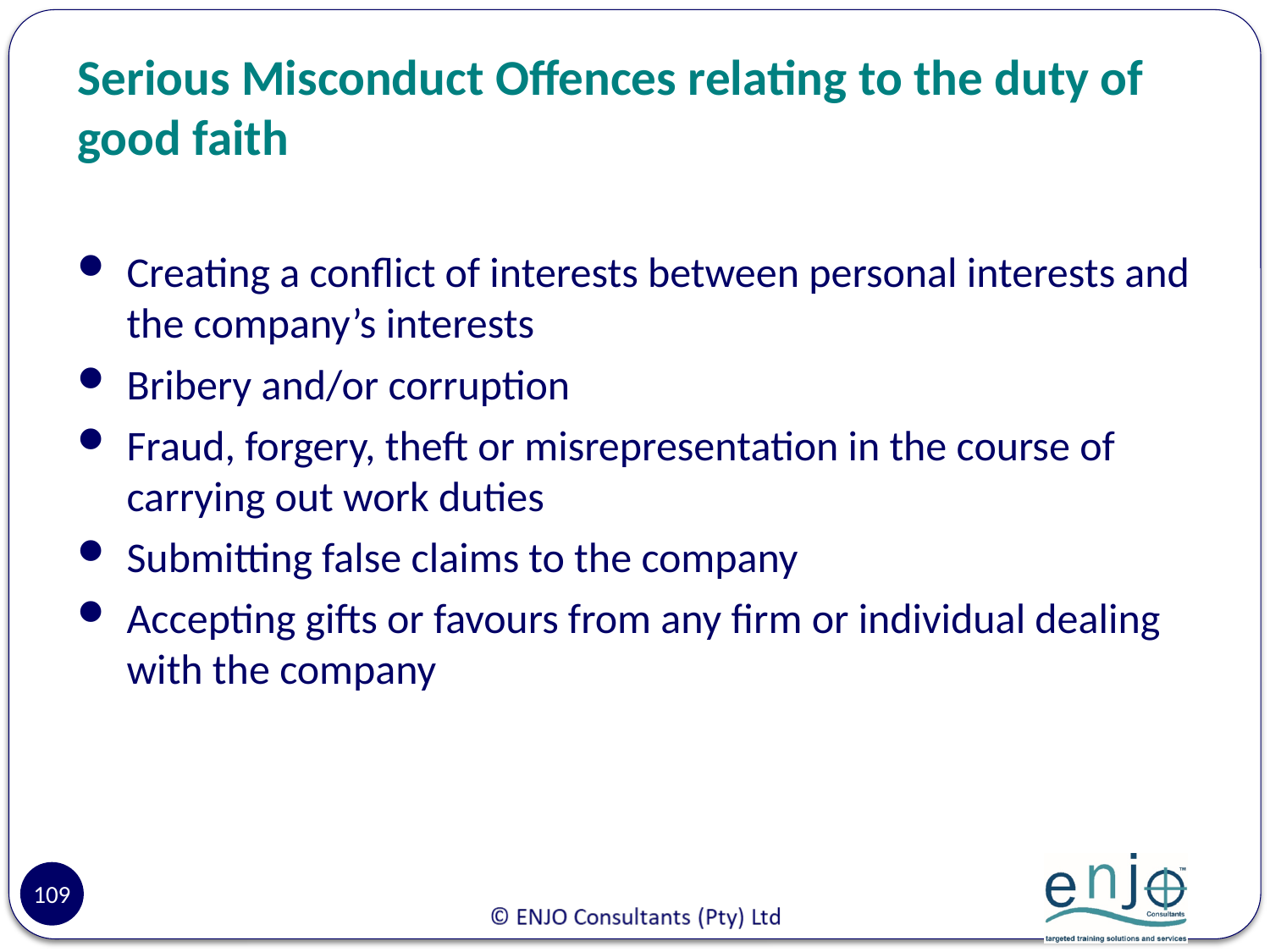

# Serious Misconduct Offences relating to the duty of good faith

Creating a conflict of interests between personal interests and the company’s interests
Bribery and/or corruption
Fraud, forgery, theft or misrepresentation in the course of carrying out work duties
Submitting false claims to the company
Accepting gifts or favours from any firm or individual dealing with the company
109